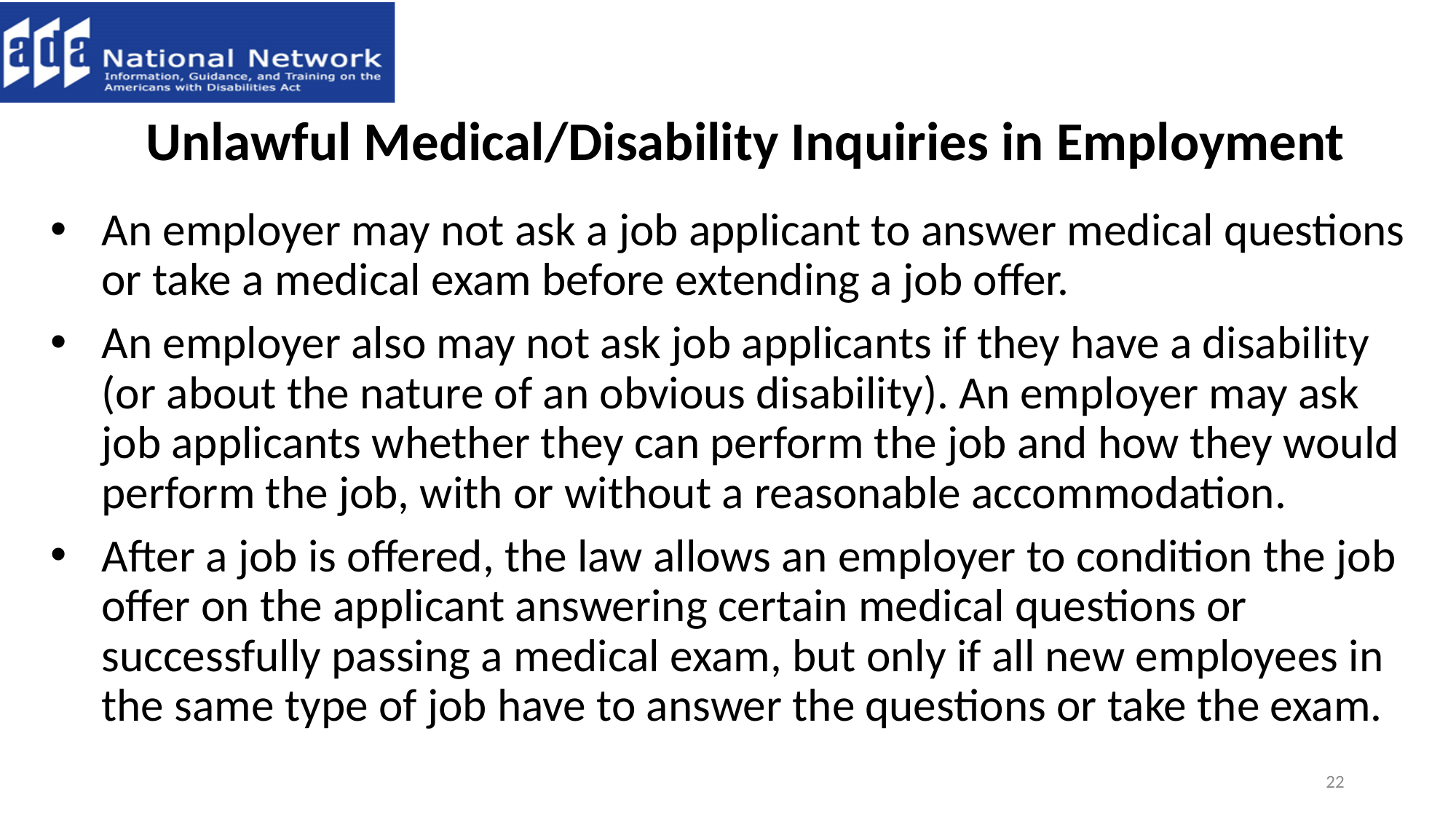

# Unlawful Medical/Disability Inquiries in Employment
An employer may not ask a job applicant to answer medical questions or take a medical exam before extending a job offer.
An employer also may not ask job applicants if they have a disability (or about the nature of an obvious disability). An employer may ask job applicants whether they can perform the job and how they would perform the job, with or without a reasonable accommodation.
After a job is offered, the law allows an employer to condition the job offer on the applicant answering certain medical questions or successfully passing a medical exam, but only if all new employees in the same type of job have to answer the questions or take the exam.

22